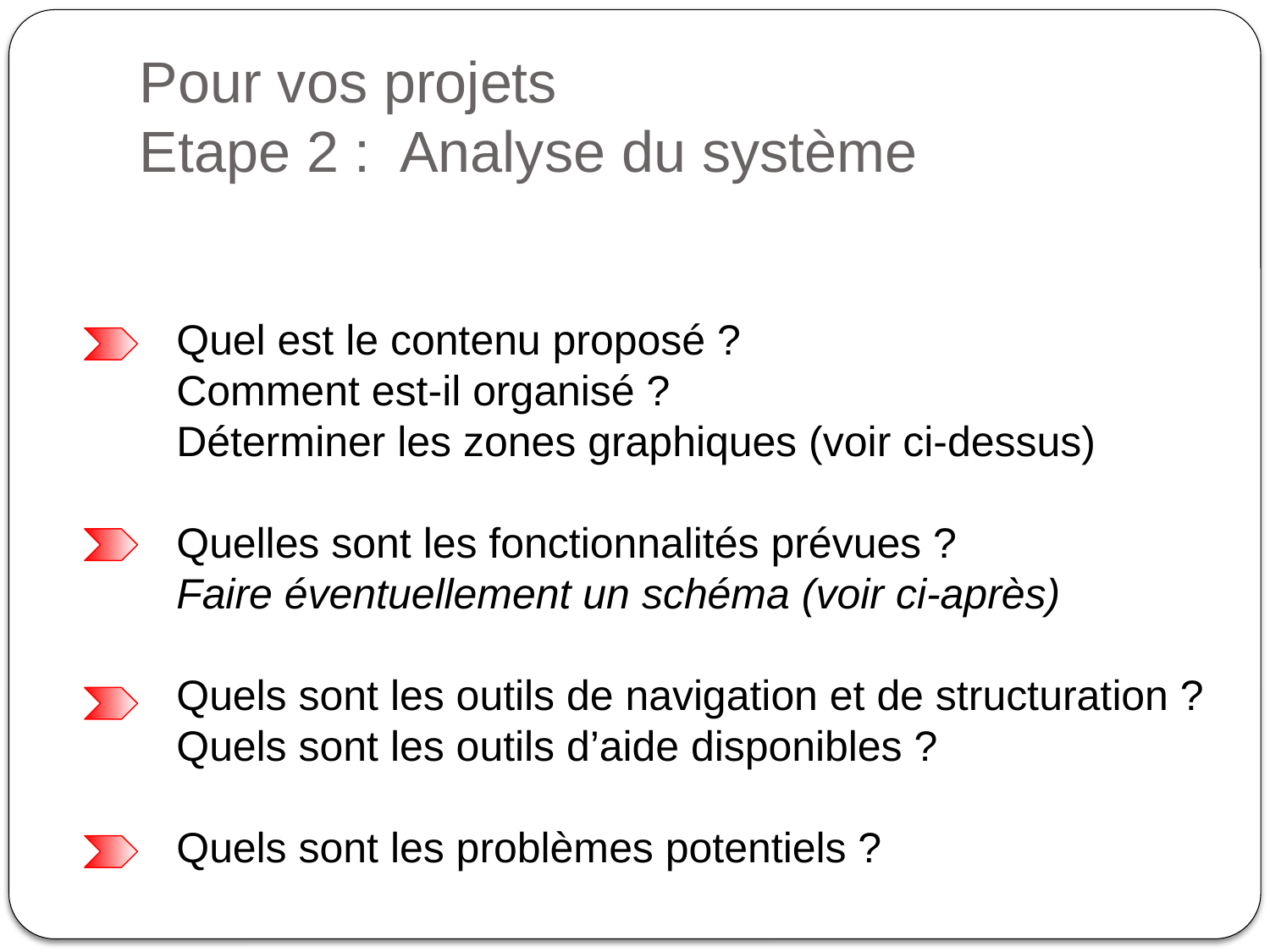

# Pour vos projets Etape 2 :  Analyse du système
Quel est le contenu proposé ?
Comment est-il organisé ?
Déterminer les zones graphiques (voir ci-dessus)

Quelles sont les fonctionnalités prévues ?
Faire éventuellement un schéma (voir ci-après)

Quels sont les outils de navigation et de structuration ?
Quels sont les outils d’aide disponibles ?

Quels sont les problèmes potentiels ?